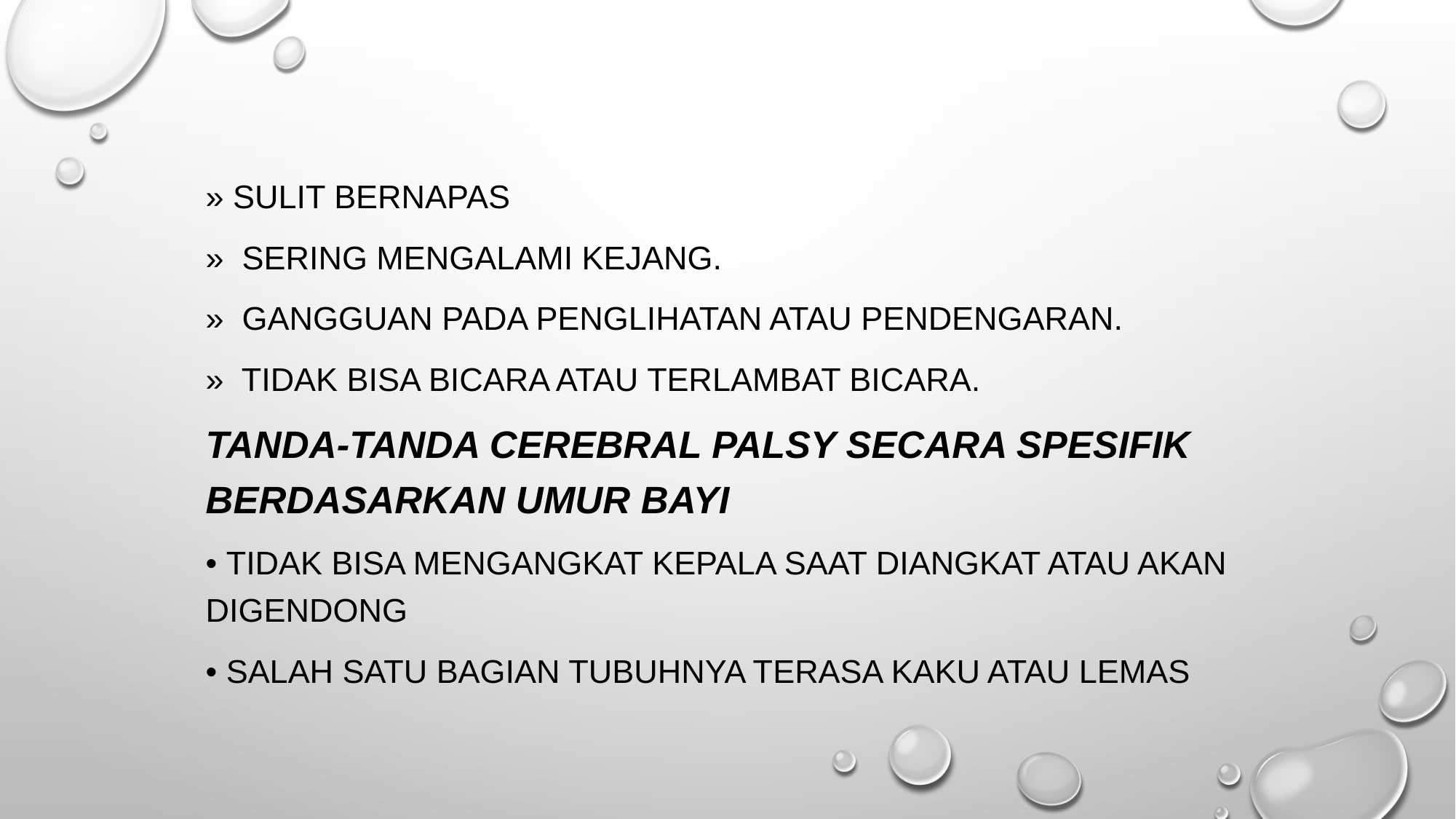

» Sulit bernapas
»  Sering mengalami kejang.
»  Gangguan pada penglihatan atau pendengaran.
»  Tidak bisa bicara atau terlambat bicara.
Tanda-tanda cerebral palsy secara spesifik berdasarkan umur bayi
• Tidak bisa mengangkat kepala saat diangkat atau akan digendong
• Salah satu bagian tubuhnya terasa kaku atau lemas